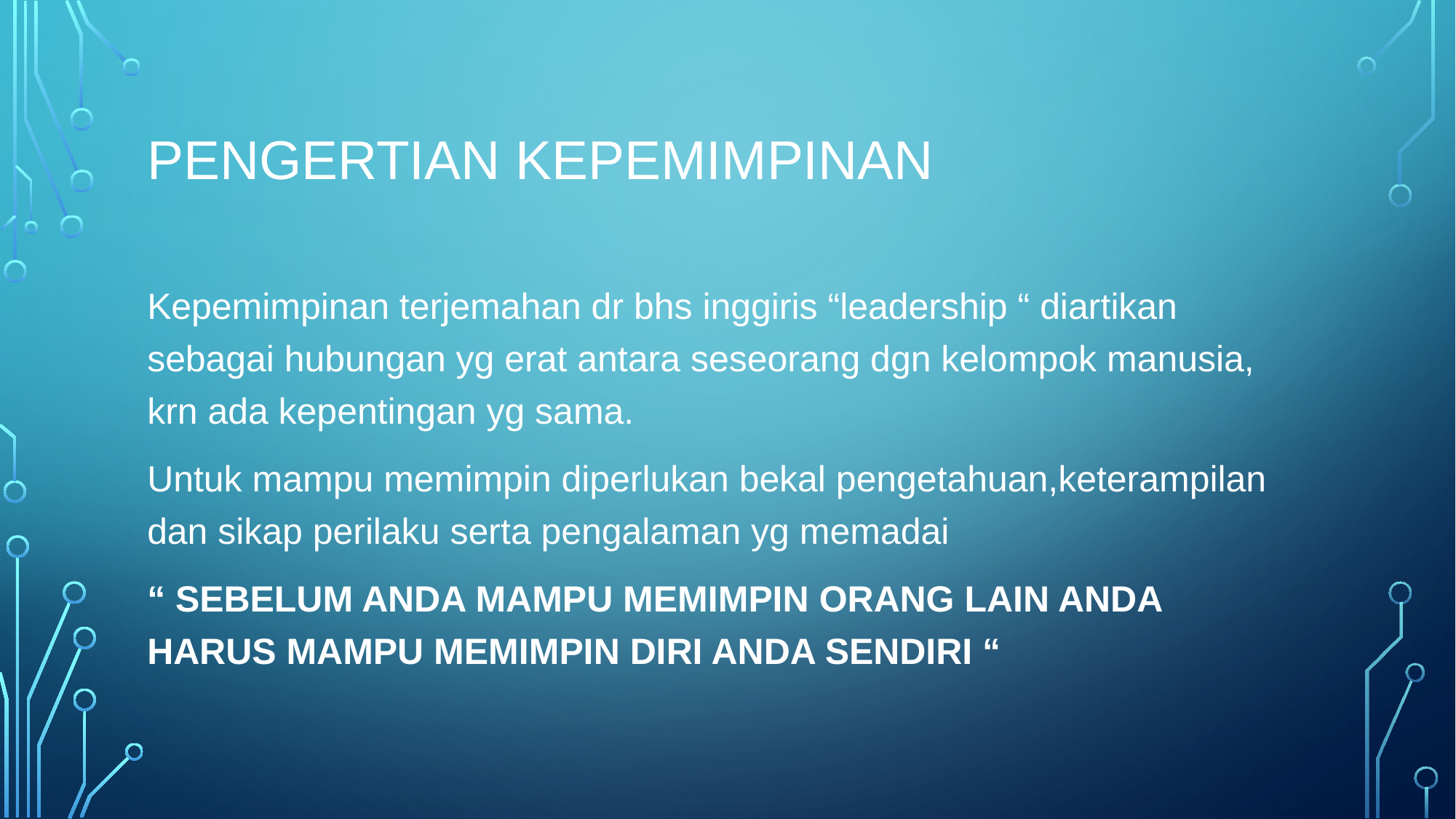

# Pengertian Kepemimpinan
Kepemimpinan terjemahan dr bhs inggiris “leadership “ diartikan sebagai hubungan yg erat antara seseorang dgn kelompok manusia, krn ada kepentingan yg sama.
Untuk mampu memimpin diperlukan bekal pengetahuan,keterampilan dan sikap perilaku serta pengalaman yg memadai
“ SEBELUM ANDA MAMPU MEMIMPIN ORANG LAIN ANDA  HARUS MAMPU MEMIMPIN DIRI ANDA SENDIRI “